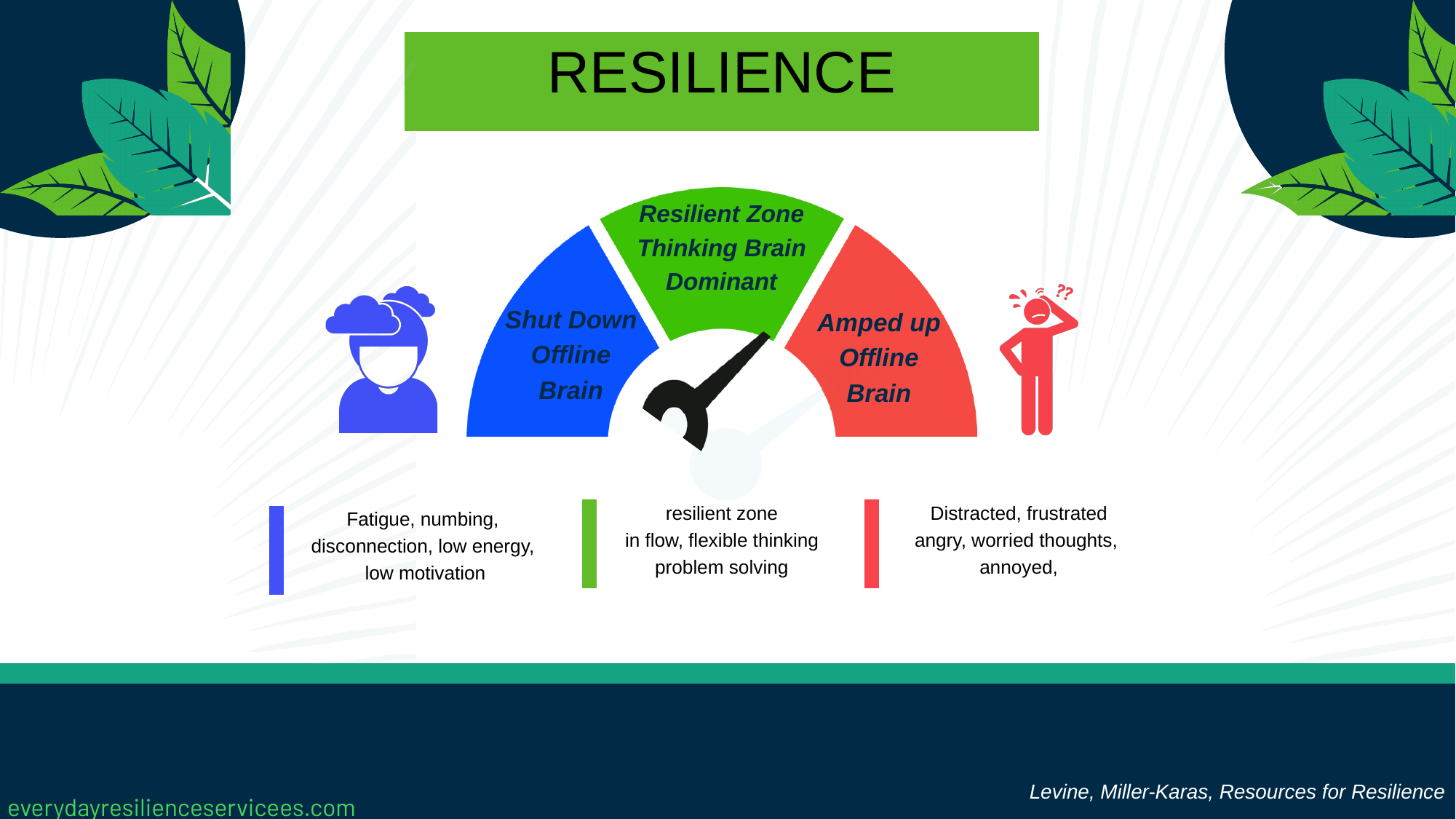

RESILIENCE

Resilient Zone
Thinking Brain
Dominant

Shut Down
Offline Brain
Amped up
Offline
Brain

resilient zone
in flow, flexible thinking
problem solving
Distracted, frustrated
angry, worried thoughts,
annoyed,

Fatigue, numbing,
disconnection, low energy,
low motivation

Levine, Miller-Karas, Resources for Resilience
everydayresilienceservicees.com